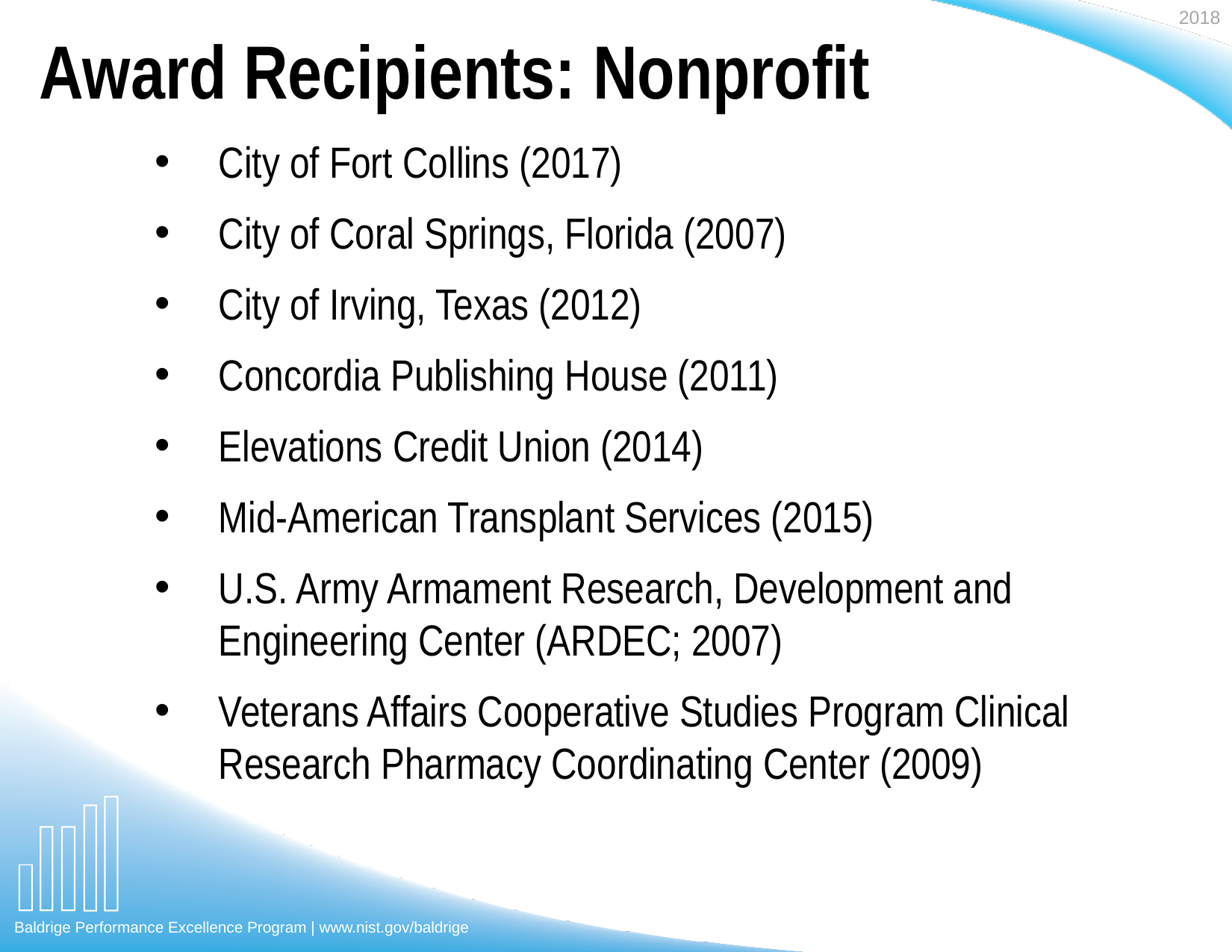

# Award Recipients: Nonprofit
City of Fort Collins (2017)
City of Coral Springs, Florida (2007)
City of Irving, Texas (2012)
Concordia Publishing House (2011)
Elevations Credit Union (2014)
Mid-American Transplant Services (2015)
U.S. Army Armament Research, Development and Engineering Center (ARDEC; 2007)
Veterans Affairs Cooperative Studies Program Clinical Research Pharmacy Coordinating Center (2009)